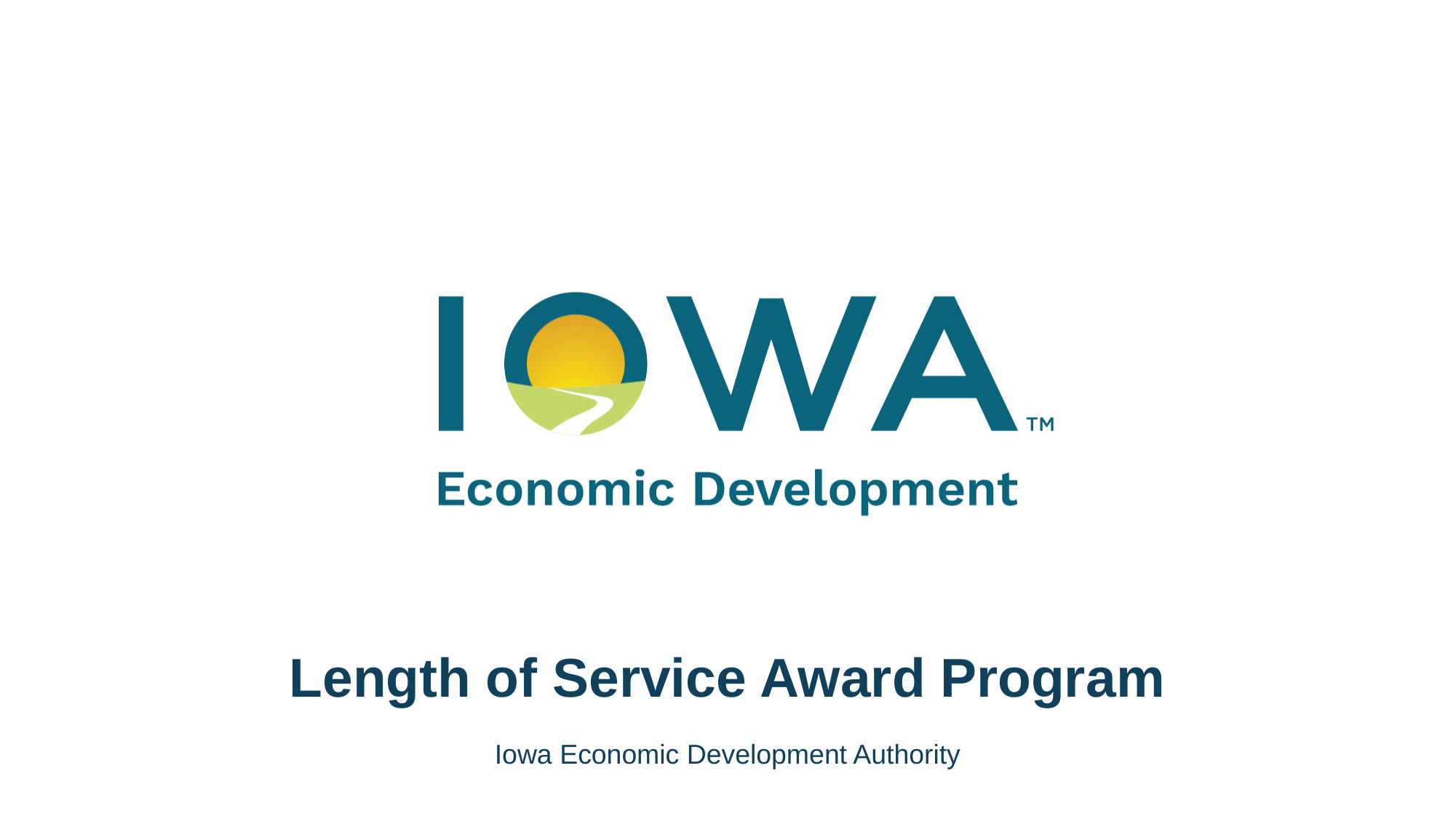

# Length of Service Award Program
Iowa Economic Development Authority